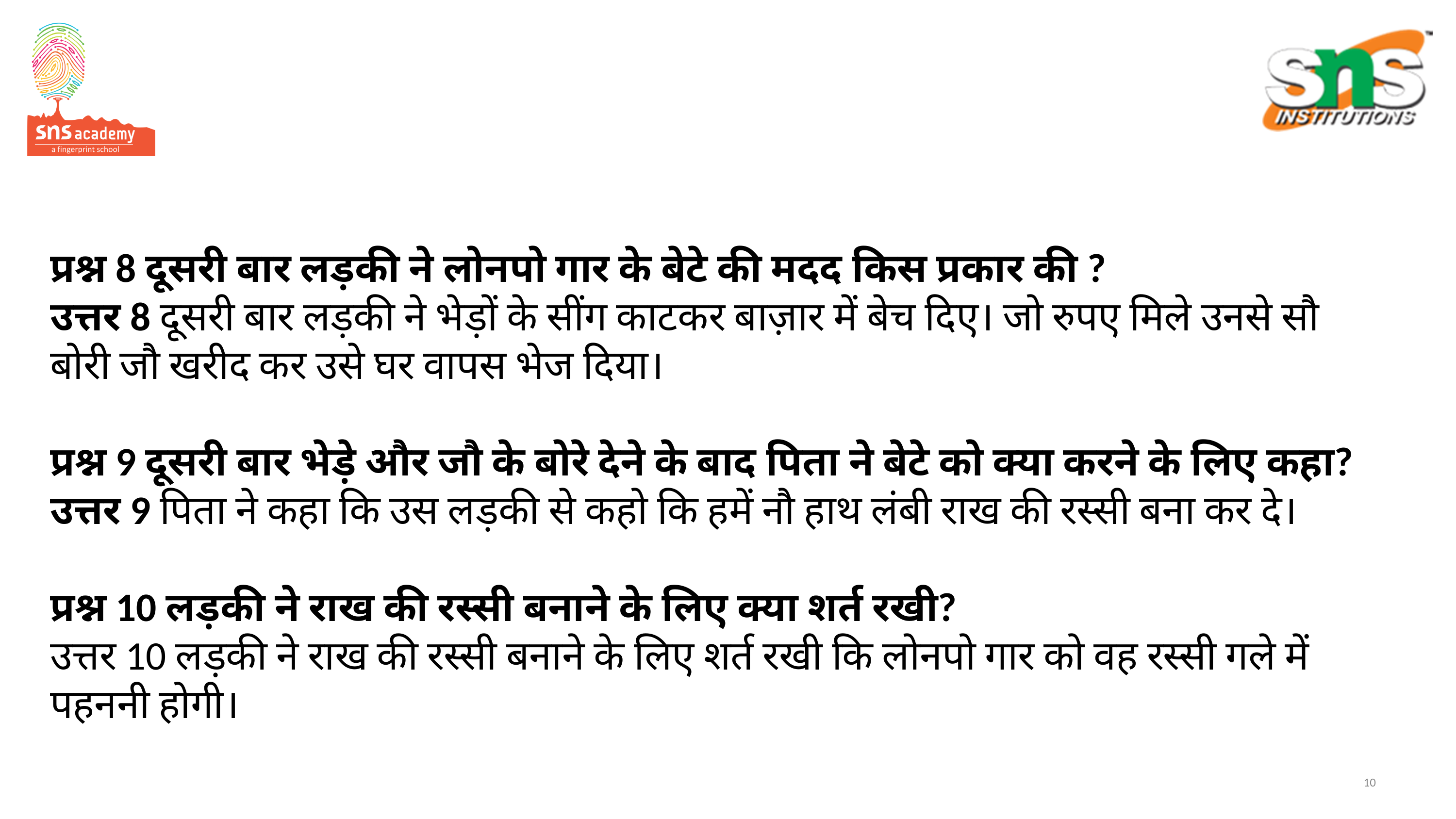

# प्रश्न 8 दूसरी बार लड़की ने लोनपो गार के बेटे की मदद किस प्रकार की ? उत्तर 8 दूसरी बार लड़की ने भेड़ों के सींग काटकर बाज़ार में बेच दिए। जो रुपए मिले उनसे सौ बोरी जौ खरीद कर उसे घर वापस भेज दिया। प्रश्न 9 दूसरी बार भेड़े और जौ के बोरे देने के बाद पिता ने बेटे को क्या करने के लिए कहा? उत्तर 9 पिता ने कहा कि उस लड़की से कहो कि हमें नौ हाथ लंबी राख की रस्सी बना कर दे। प्रश्न 10 लड़की ने राख की रस्सी बनाने के लिए क्या शर्त रखी? उत्तर 10 लड़की ने राख की रस्सी बनाने के लिए शर्त रखी कि लोनपो गार को वह रस्सी गले में पहननी होगी।
10